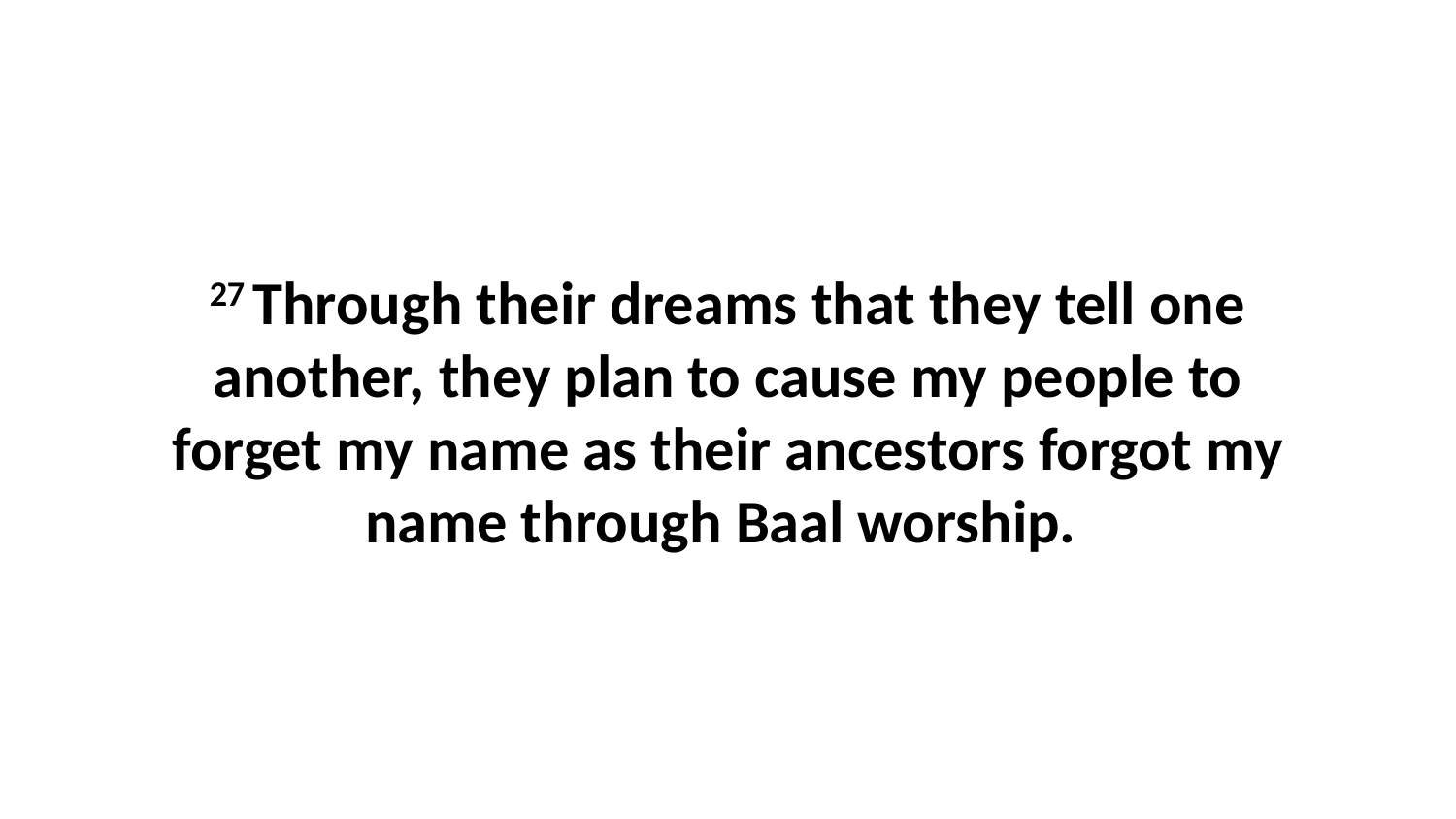

27 Through their dreams that they tell one another, they plan to cause my people to forget my name as their ancestors forgot my name through Baal worship.